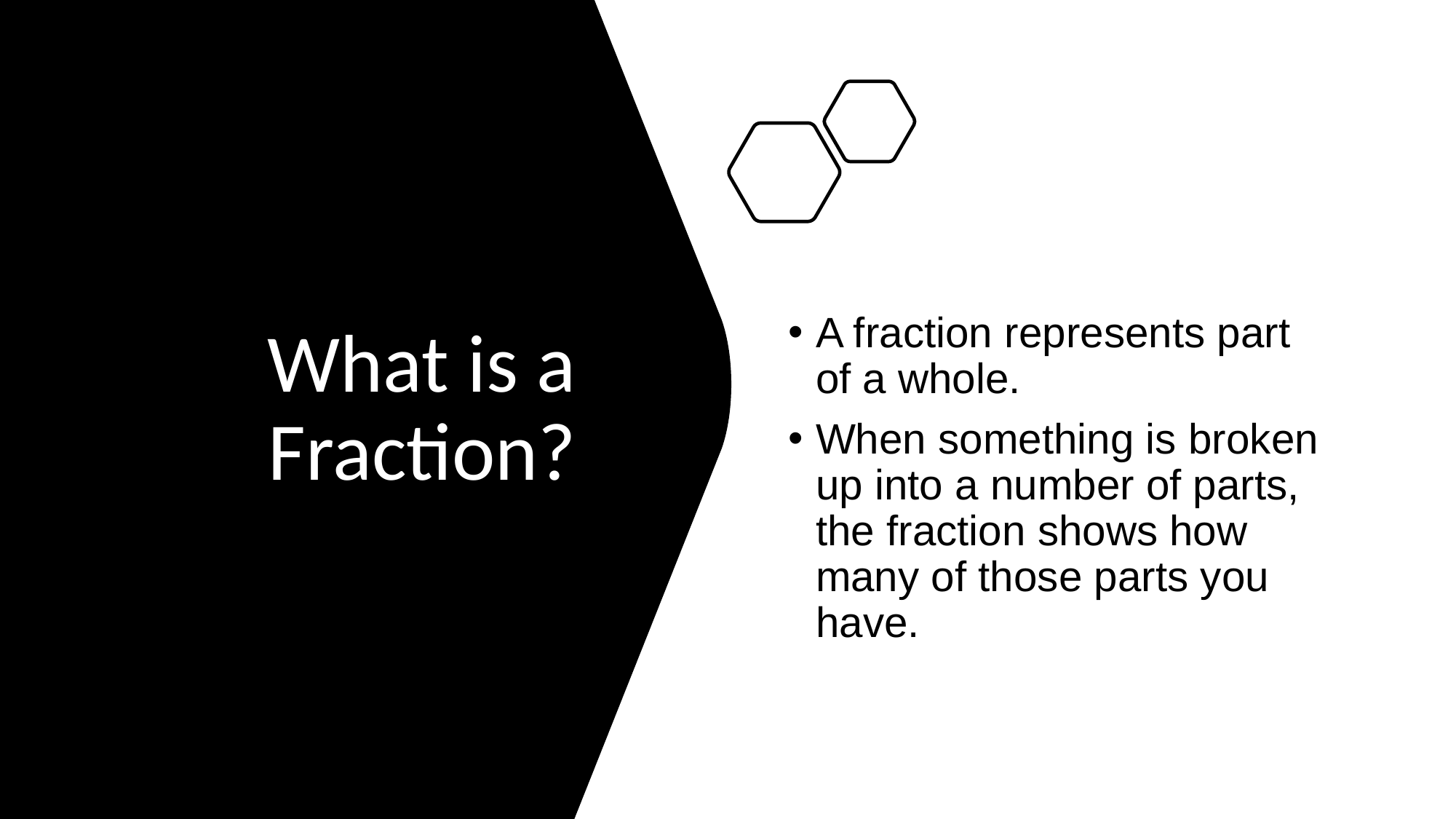

# What is a Fraction?
A fraction represents part of a whole.
When something is broken up into a number of parts, the fraction shows how many of those parts you have.